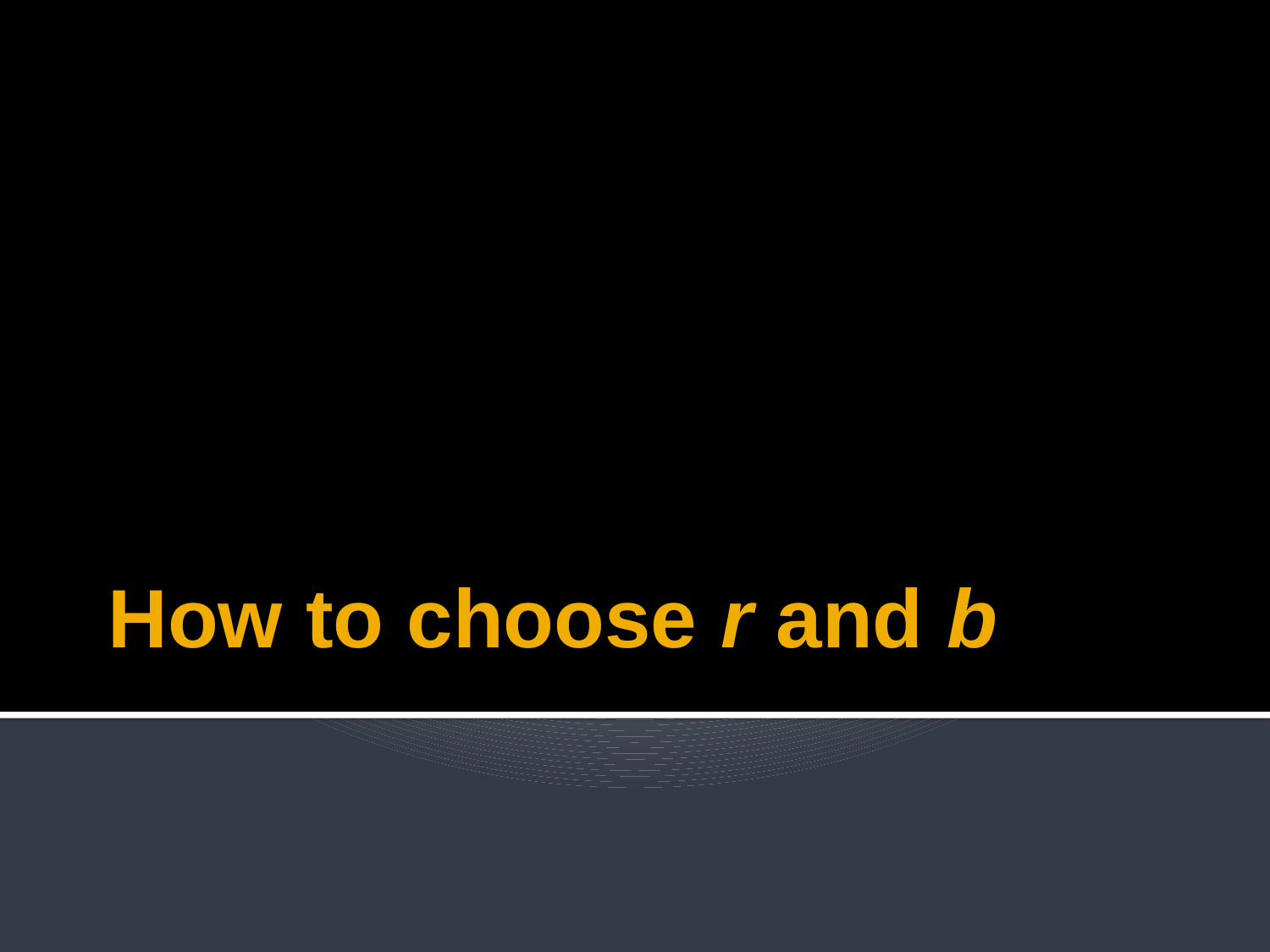

# How to choose r and b